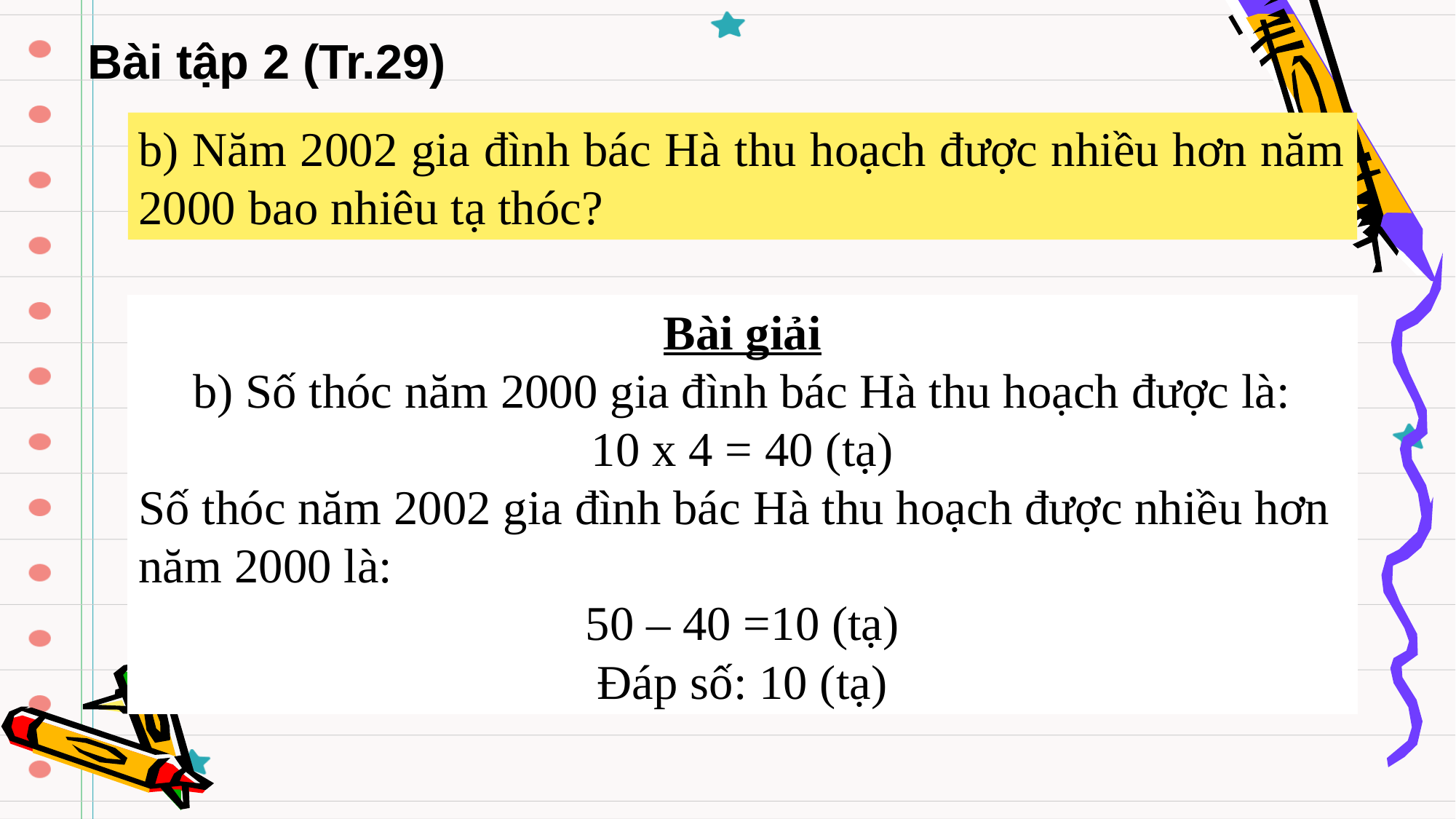

Bài tập 2 (Tr.29)
b) Năm 2002 gia đình bác Hà thu hoạch được nhiều hơn năm 2000 bao nhiêu tạ thóc?
Bài giải
b) Số thóc năm 2000 gia đình bác Hà thu hoạch được là:
10 x 4 = 40 (tạ)
Số thóc năm 2002 gia đình bác Hà thu hoạch được nhiều hơn năm 2000 là:
50 – 40 =10 (tạ)
Đáp số: 10 (tạ)